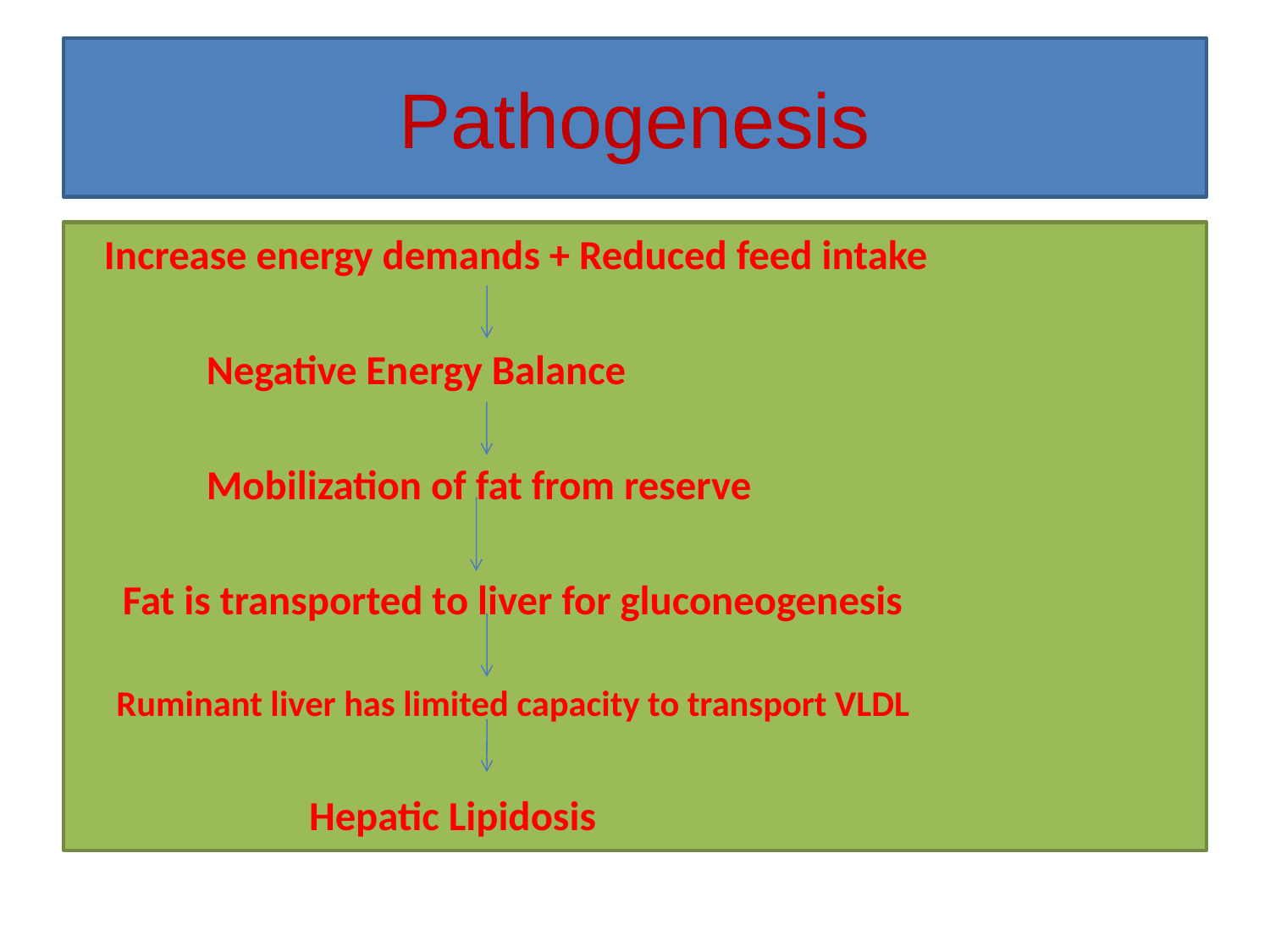

# Pathogenesis
   Increase energy demands + Reduced feed intake

              Negative Energy Balance

              Mobilization of fat from reserve

     Fat is transported to liver for gluconeogenesis

     Ruminant liver has limited capacity to transport VLDL

                         Hepatic Lipidosis